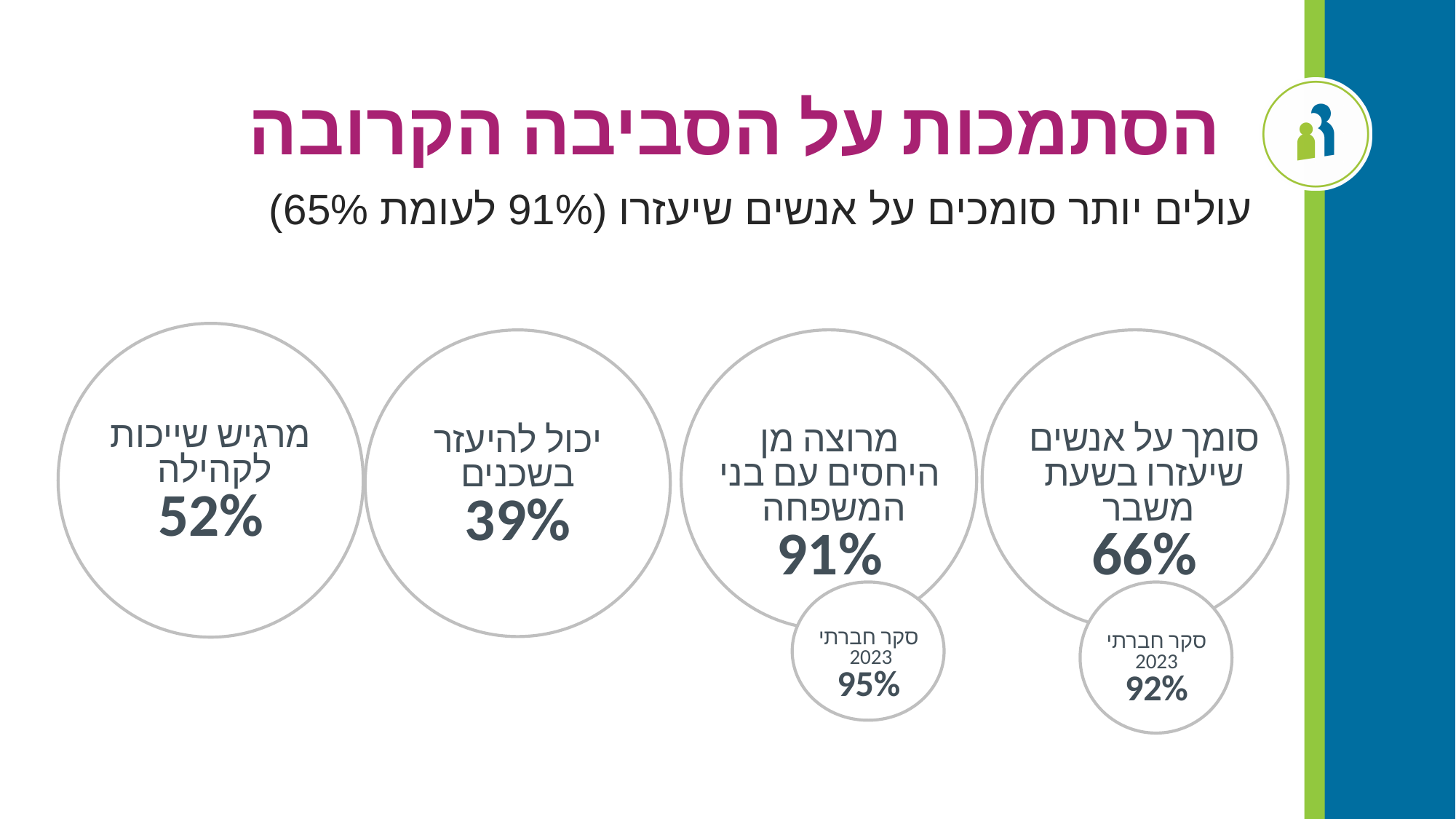

# הסתמכות על הסביבה הקרובה
עולים יותר סומכים על אנשים שיעזרו (91% לעומת 65%)

מרגיש שייכות לקהילה
52%

יכול להיעזר בשכנים
39%

מרוצה מן היחסים עם בני המשפחה
91%

סומך על אנשים שיעזרו בשעת משבר
66%

סקר חברתי 2023
95%

סקר חברתי 2023
92%